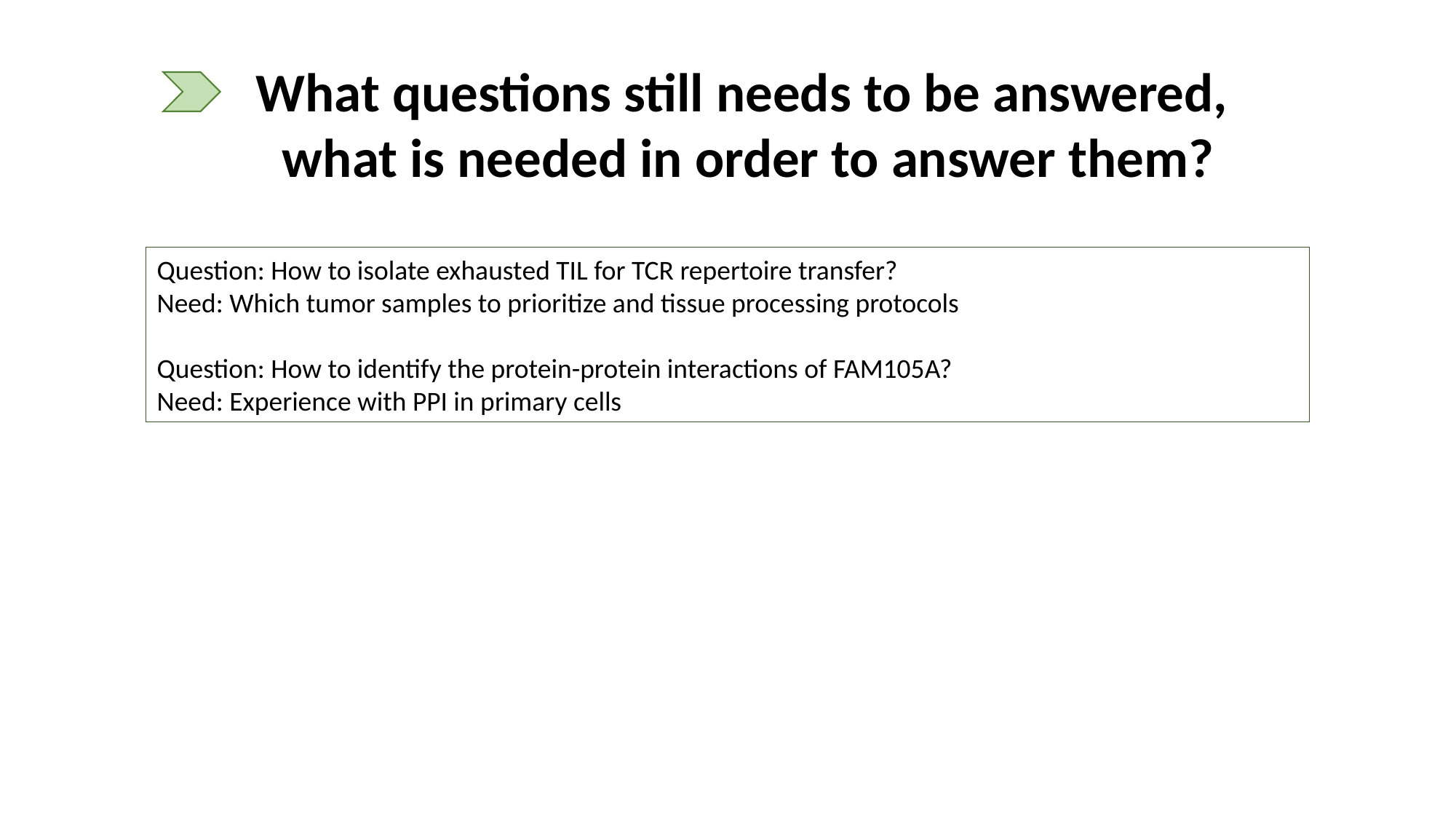

What questions still needs to be answered,
what is needed in order to answer them?

Question: How to isolate exhausted TIL for TCR repertoire transfer?
Need: Which tumor samples to prioritize and tissue processing protocols

Question: How to identify the protein-protein interactions of FAM105A?
Need: Experience with PPI in primary cells